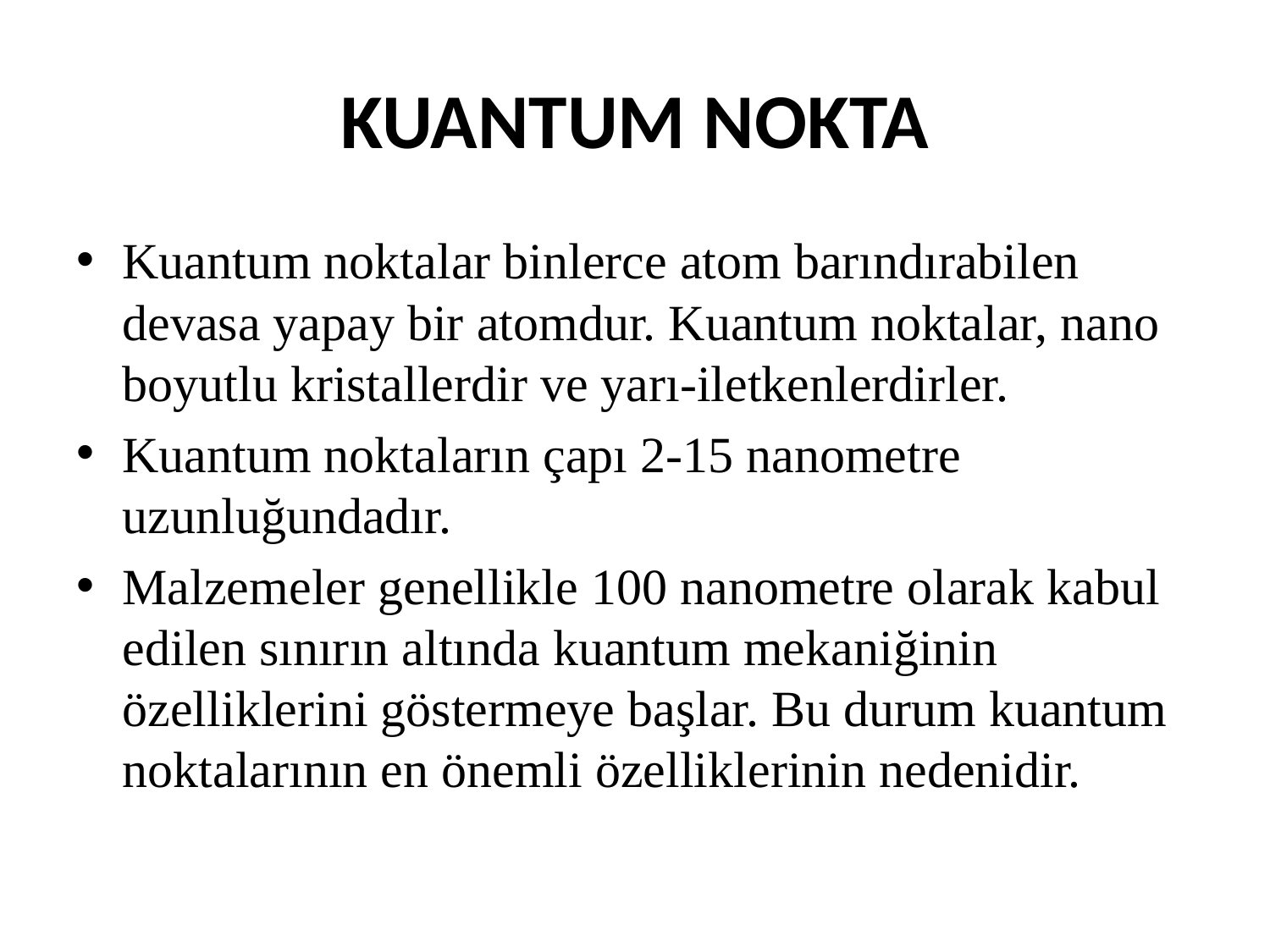

# KUANTUM NOKTA
Kuantum noktalar binlerce atom barındırabilen devasa yapay bir atomdur. Kuantum noktalar, nano boyutlu kristallerdir ve yarı-iletkenlerdirler.
Kuantum noktaların çapı 2-15 nanometre uzunluğundadır.
Malzemeler genellikle 100 nanometre olarak kabul edilen sınırın altında kuantum mekaniğinin özelliklerini göstermeye başlar. Bu durum kuantum noktalarının en önemli özelliklerinin nedenidir.